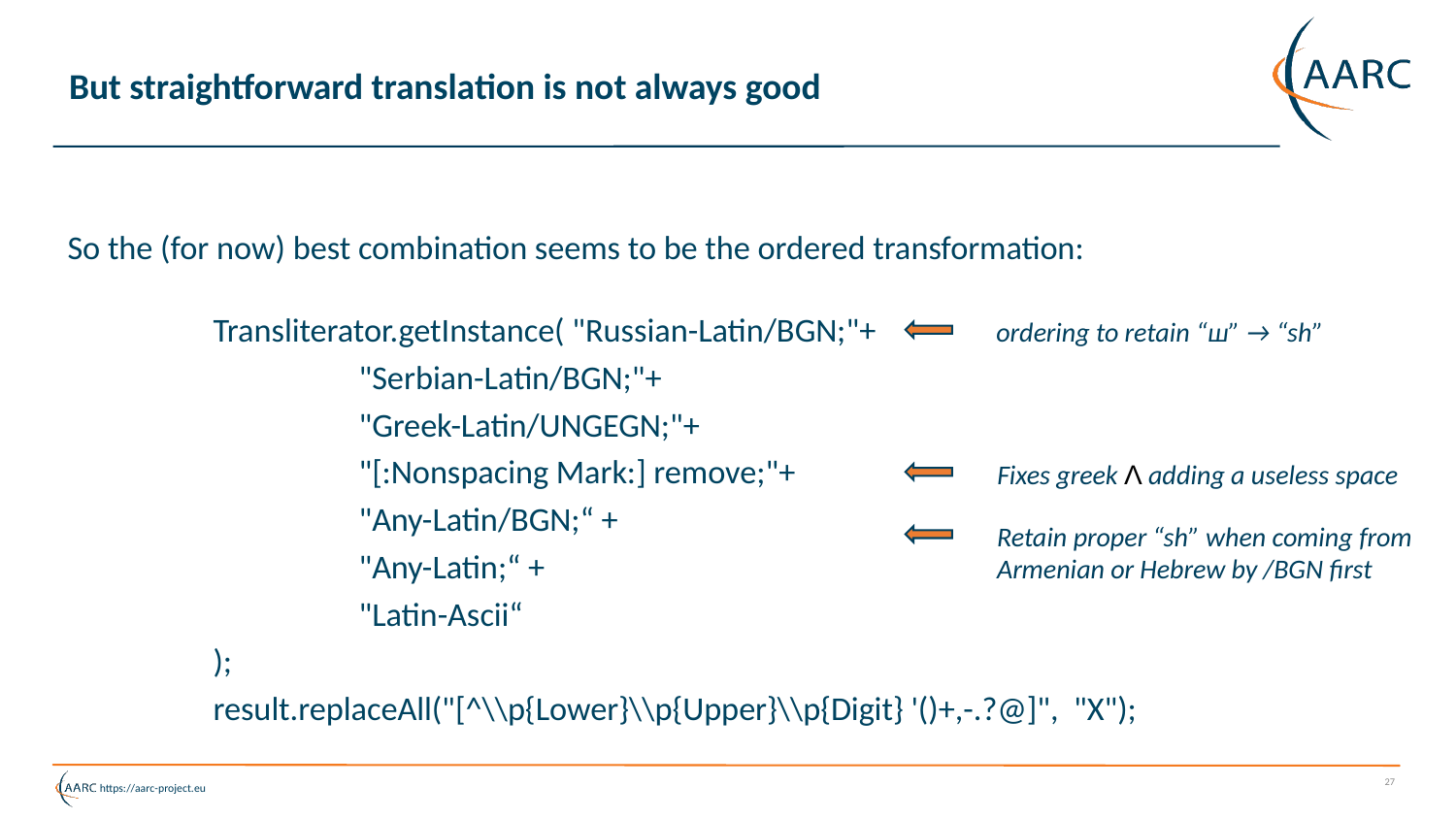

# But straightforward translation is not always good

So the (for now) best combination seems to be the ordered transformation:
	Transliterator.getInstance( "Russian-Latin/BGN;"+
		"Serbian-Latin/BGN;"+
		"Greek-Latin/UNGEGN;"+
		"[:Nonspacing Mark:] remove;"+
		"Any-Latin/BGN;“ +
		"Any-Latin;“ +
		"Latin-Ascii“
	);
	result.replaceAll("[^\\p{Lower}\\p{Upper}\\p{Digit} '()+,-.?@]",  "X");
ordering to retain “ш” → “sh”

Fixes greek Λ adding a useless space

Retain proper “sh” when coming from
Armenian or Hebrew by /BGN first

27